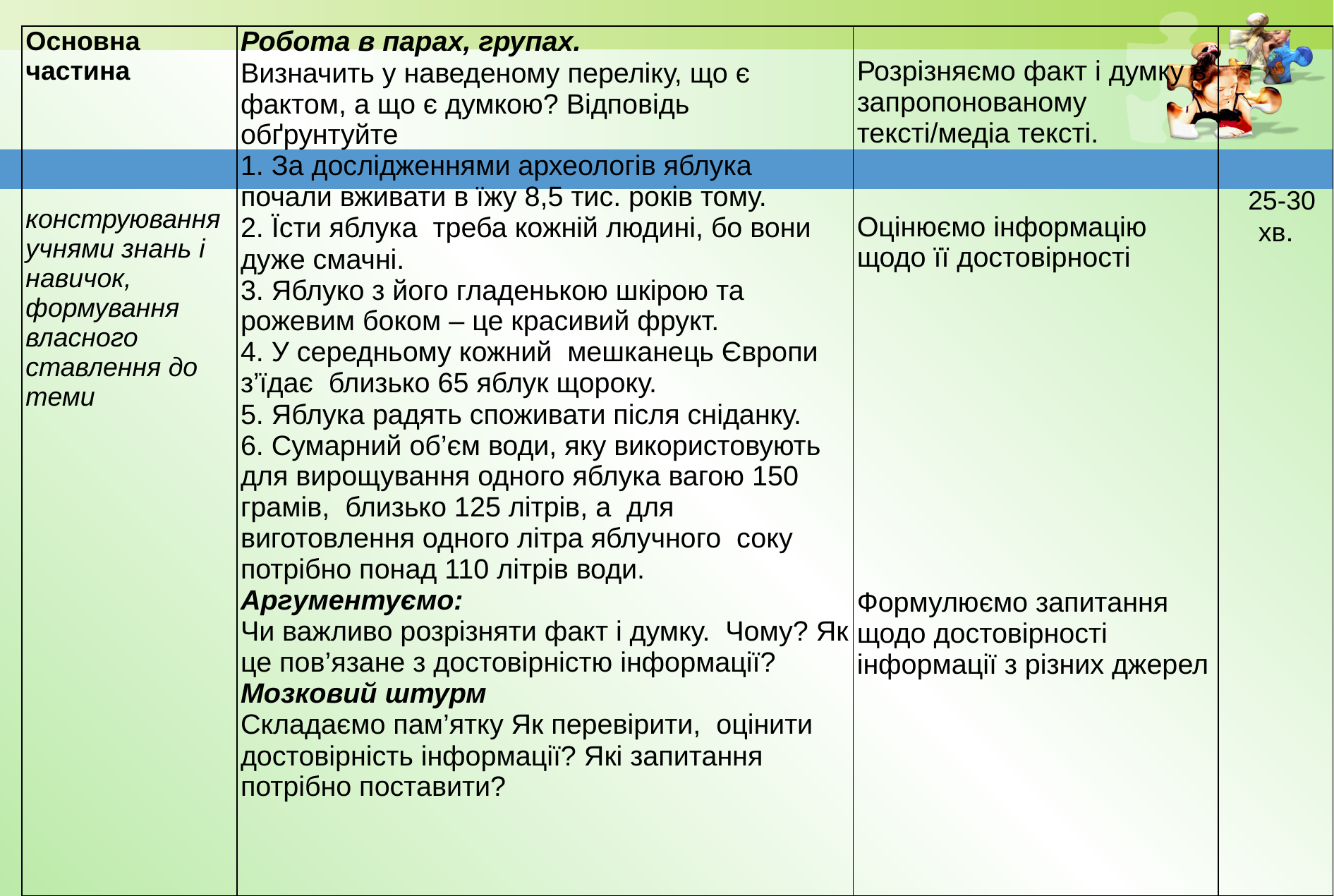

| Основна частина конструювання учнями знань і навичок, формування власного ставлення до теми | Робота в парах, групах. Визначить у наведеному переліку, що є фактом, а що є думкою? Відповідь обґрунтуйте 1. За дослідженнями археологів яблука почали вживати в їжу 8,5 тис. років тому. 2. Їсти яблука треба кожній людині, бо вони дуже смачні. 3. Яблуко з його гладенькою шкірою та рожевим боком – це красивий фрукт. 4. У середньому кожний мешканець Європи з’їдає близько 65 яблук щороку. 5. Яблука радять споживати після сніданку. 6. Сумарний об’єм води, яку використовують для вирощування одного яблука вагою 150 грамів, близько 125 літрів, а для виготовлення одного літра яблучного соку потрібно понад 110 літрів води. Аргументуємо: Чи важливо розрізняти факт і думку. Чому? Як це пов’язане з достовірністю інформації? Мозковий штурм Складаємо пам’ятку Як перевірити, оцінити достовірність інформації? Які запитання потрібно поставити? | Розрізняємо факт і думку в запропонованому тексті/медіа тексті.   Оцінюємо інформацію щодо її достовірності  Формулюємо запитання щодо достовірності інформації з різних джерел | 25-30 хв. |
| --- | --- | --- | --- |